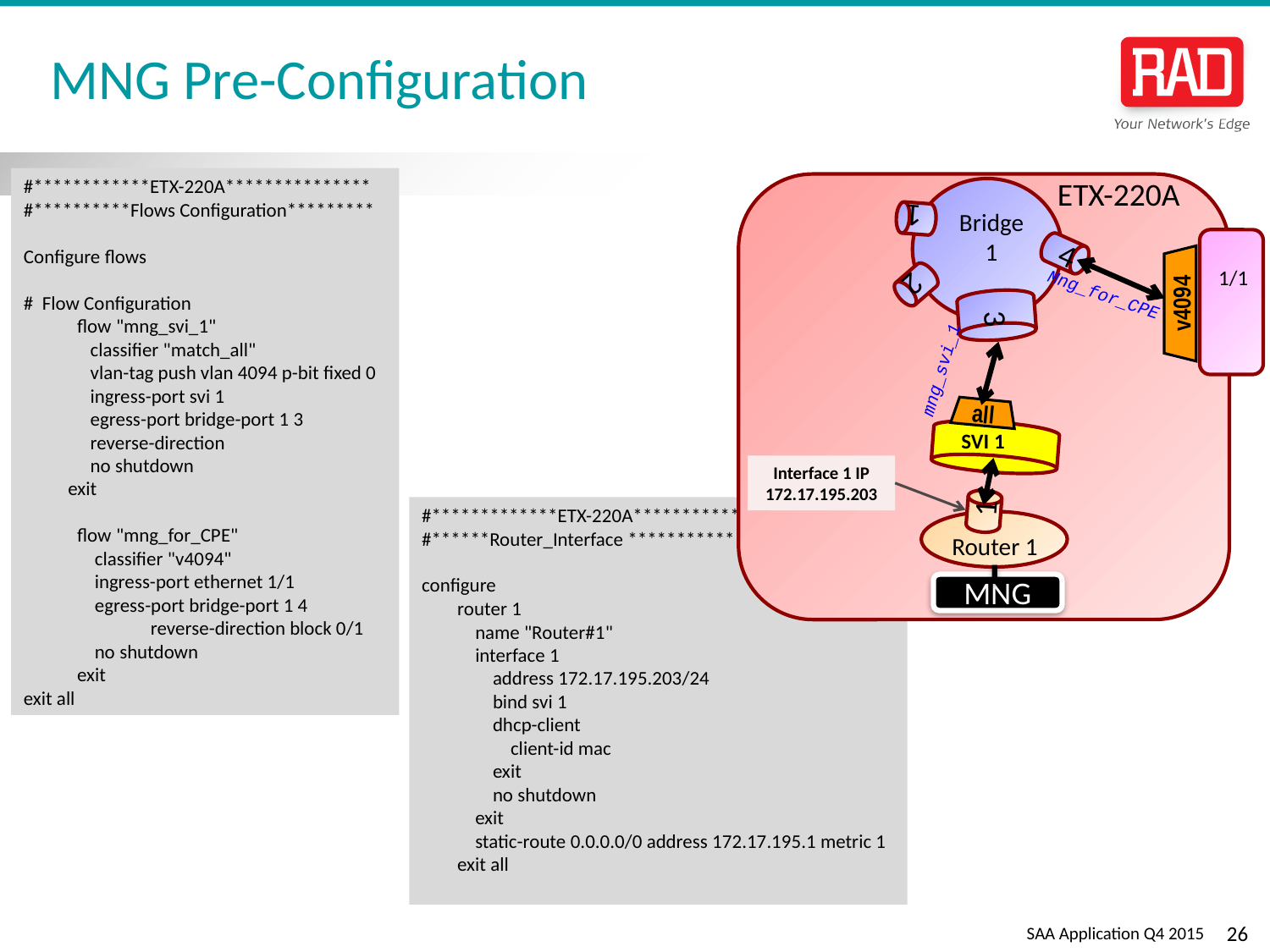

# MNG Pre-Configuration
#************ETX-220A***************
#**********Flows Configuration*********

Configure flows

#  Flow Configuration
            flow "mng_svi_1"
               classifier "match_all"
               vlan-tag push vlan 4094 p-bit fixed 0
               ingress-port svi 1
               egress-port bridge-port 1 3
               reverse-direction
               no shutdown
          exit

            flow "mng_for_CPE"
                classifier "v4094"
                ingress-port ethernet 1/1
                egress-port bridge-port 1 4
	reverse-direction block 0/1
                no shutdown
            exit
exit all
ETX-220A

Bridge 1
1

1/1
4
2
3
Mng_for_CPE
v4094
mng_svi_1
all

SVI 1
Interface 1 IP 172.17.195.203
1
#*************ETX-220A*************
#******Router_Interface **************

configure
        router 1
            name "Router#1"
            interface 1
                address 172.17.195.203/24
                bind svi 1
                dhcp-client
                    client-id mac
                exit
                no shutdown
            exit
            static-route 0.0.0.0/0 address 172.17.195.1 metric 1
        exit all

Router 1
MNG